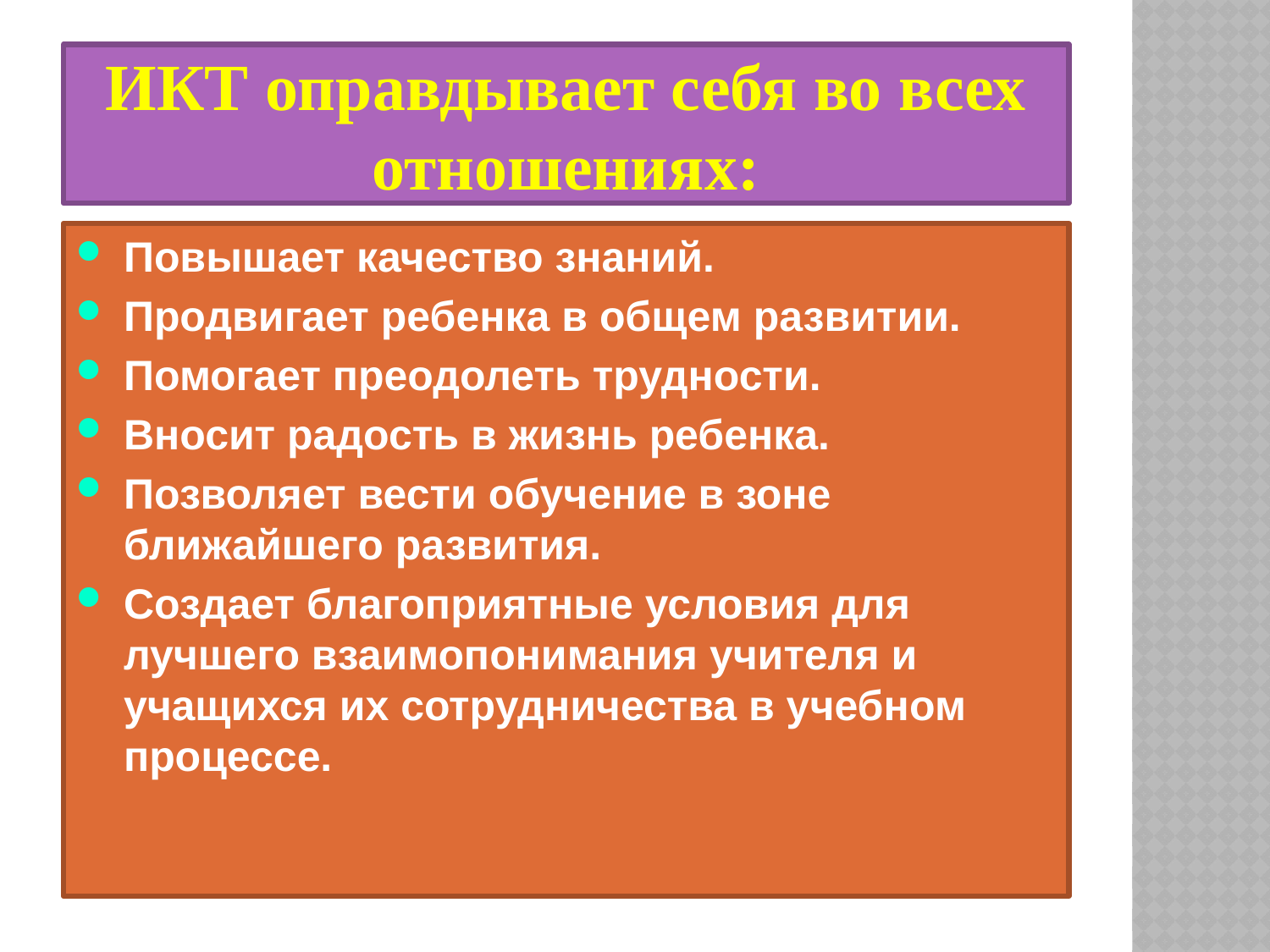

# ИКТ оправдывает себя во всех отношениях:
Повышает качество знаний.
Продвигает ребенка в общем развитии.
Помогает преодолеть трудности.
Вносит радость в жизнь ребенка.
Позволяет вести обучение в зоне ближайшего развития.
Создает благоприятные условия для лучшего взаимопонимания учителя и учащихся их сотрудничества в учебном процессе.